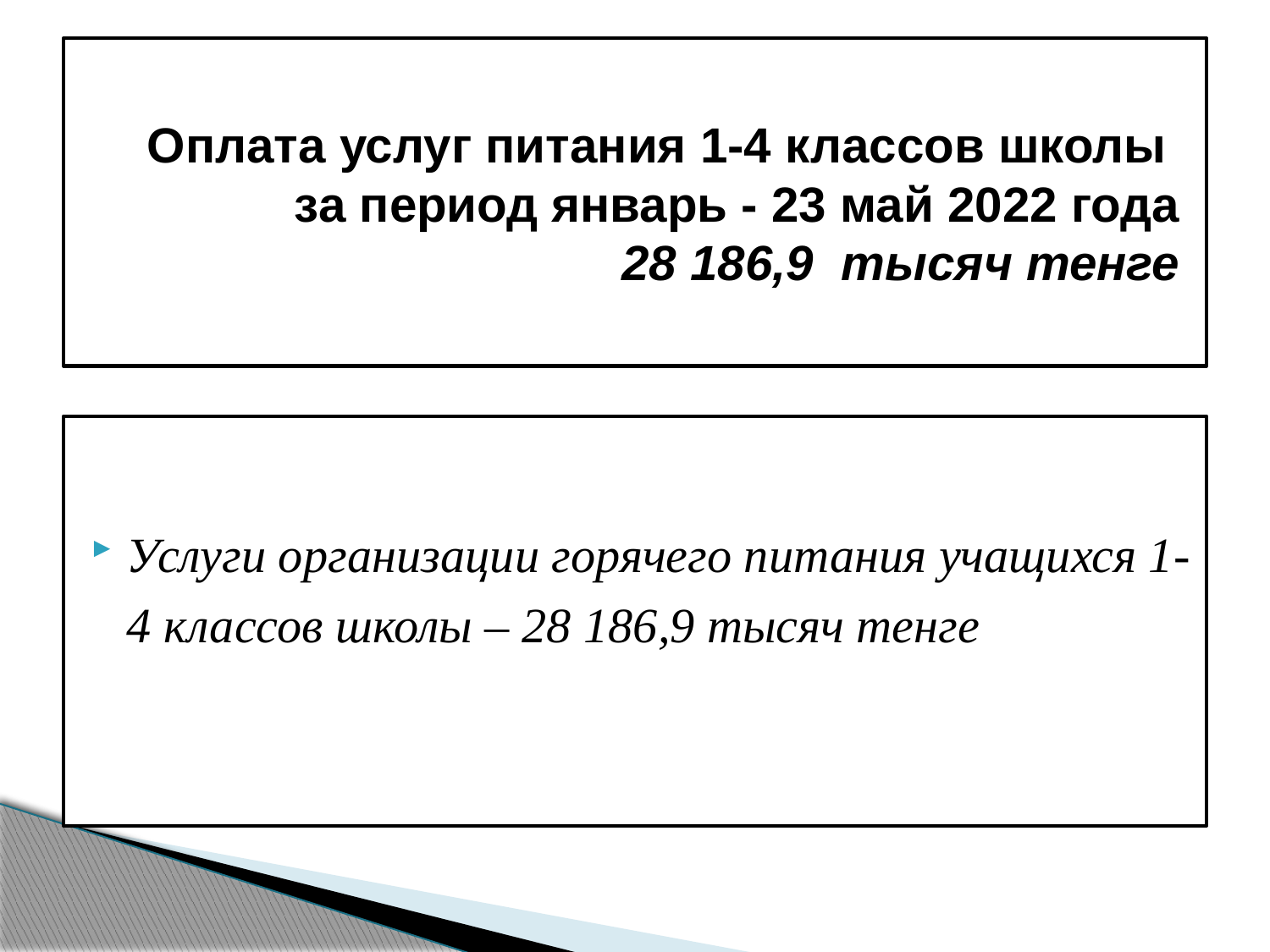

# Оплата услуг питания 1-4 классов школы за период январь - 23 май 2022 года 28 186,9  тысяч тенге
Услуги организации горячего питания учащихся 1-4 классов школы – 28 186,9 тысяч тенге